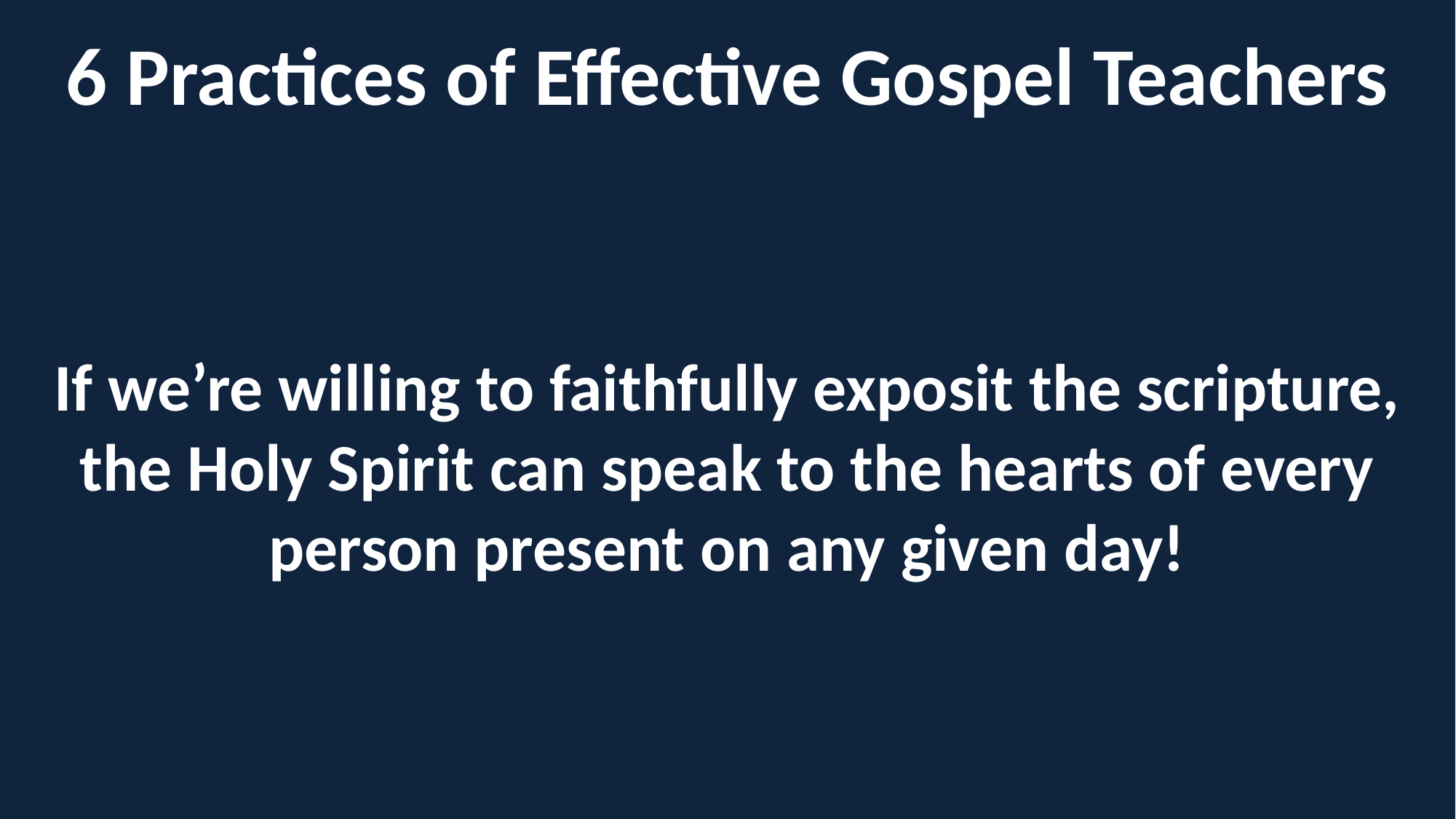

6 Practices of Effective Gospel Teachers
If we’re willing to faithfully exposit the scripture, the Holy Spirit can speak to the hearts of every person present on any given day!